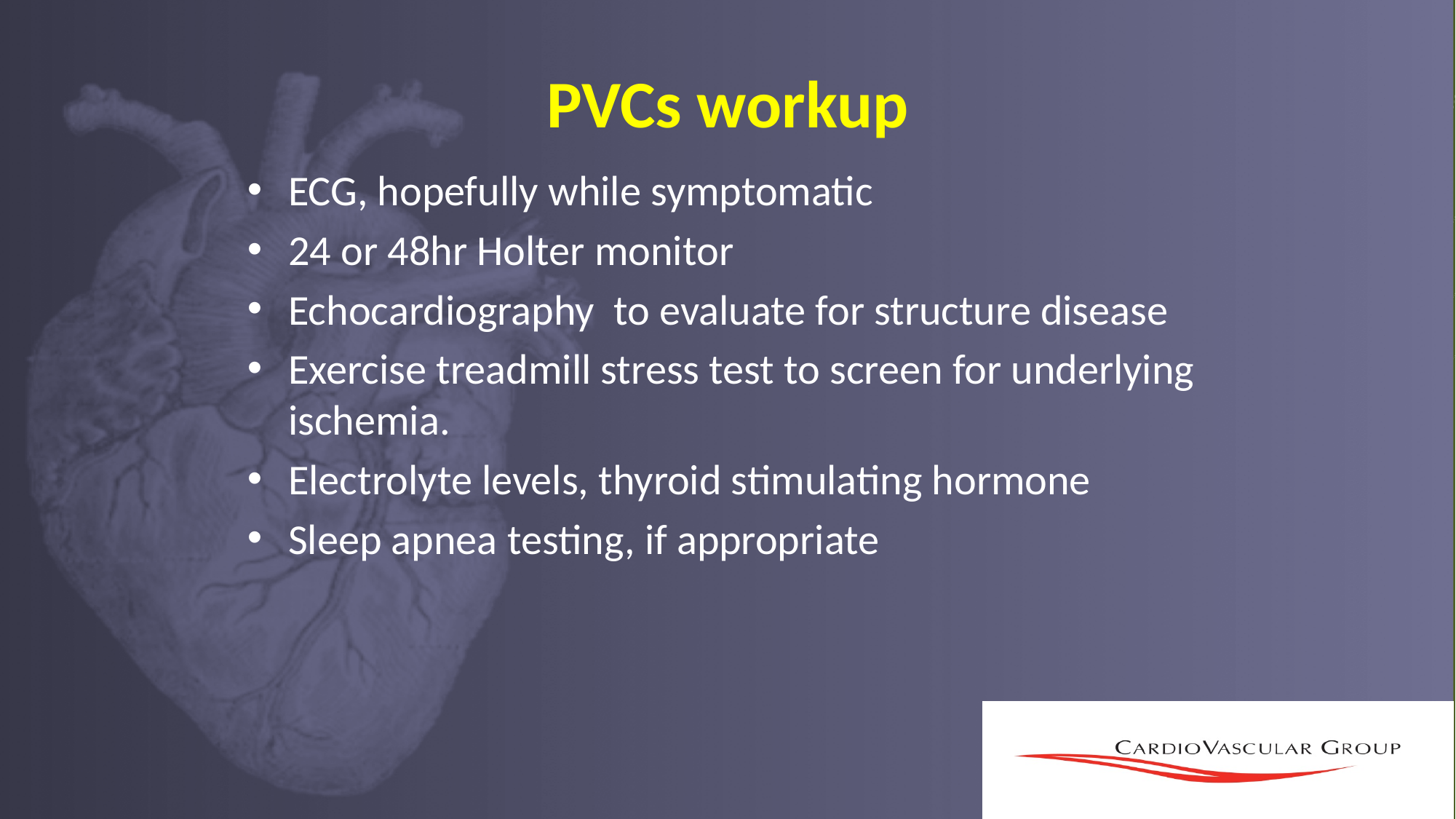

# PVCs workup
ECG, hopefully while symptomatic
24 or 48hr Holter monitor
Echocardiography  to evaluate for structure disease
Exercise treadmill stress test to screen for underlying ischemia.
Electrolyte levels, thyroid stimulating hormone
Sleep apnea testing, if appropriate